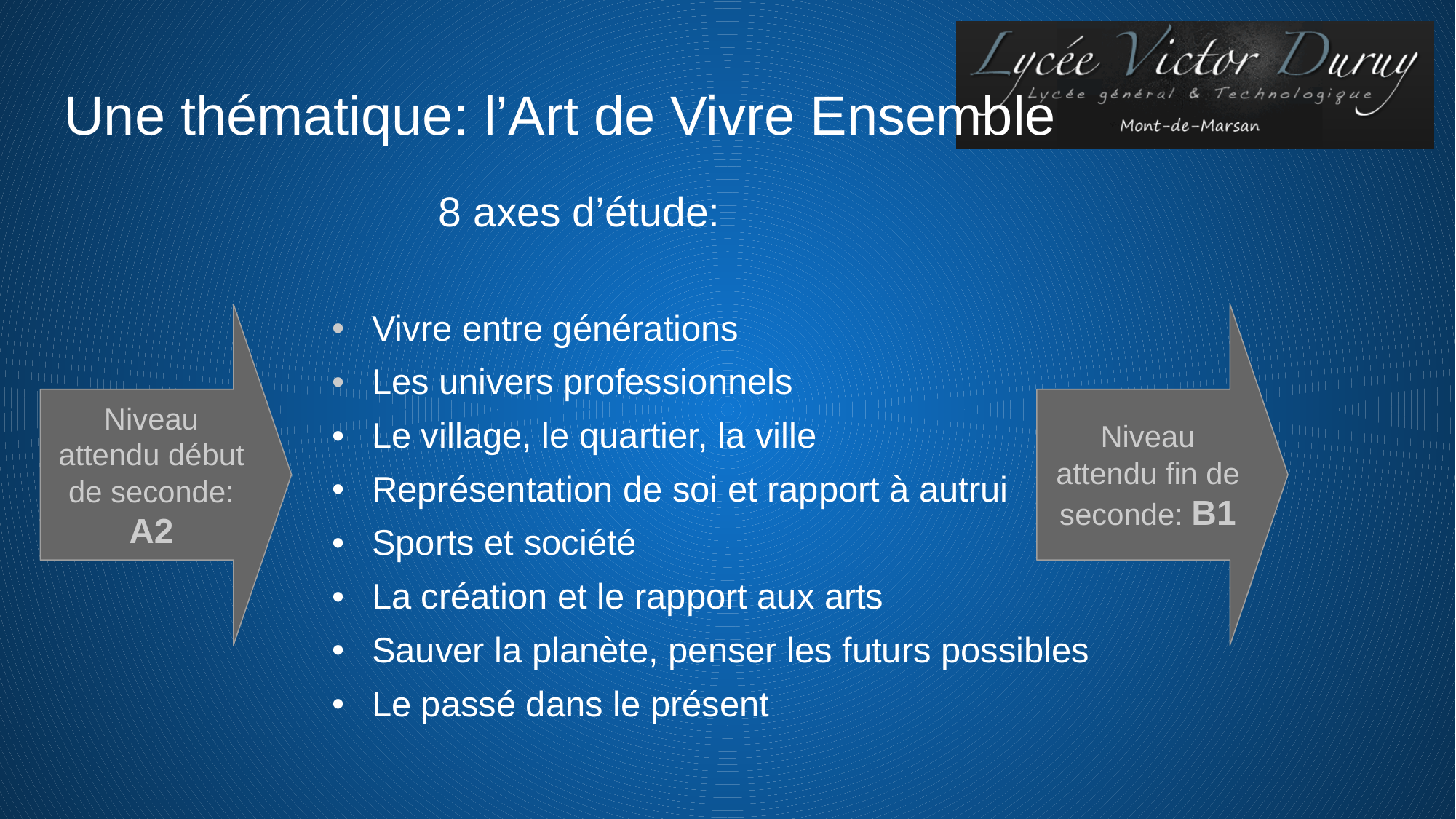

# Une thématique: l’Art de Vivre Ensemble
	8 axes d’étude:

Vivre entre générations
Les univers professionnels
Le village, le quartier, la ville
Représentation de soi et rapport à autrui
Sports et société
La création et le rapport aux arts
Sauver la planète, penser les futurs possibles
Le passé dans le présent

Niveau attendu début de seconde: A2
Niveau attendu fin de seconde: B1